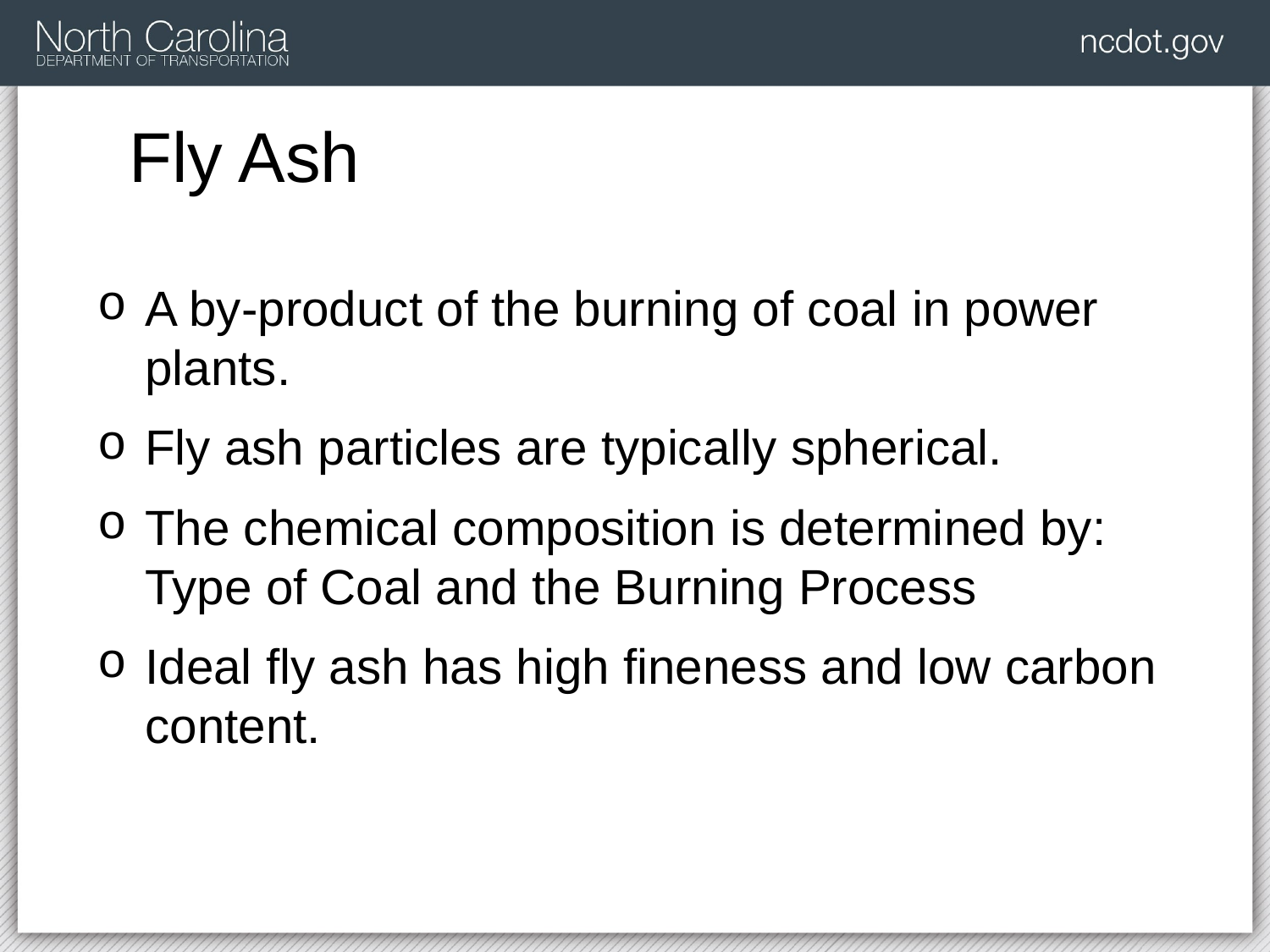

# Fly Ash
A by-product of the burning of coal in power plants.
Fly ash particles are typically spherical.
The chemical composition is determined by: 	Type of Coal and the Burning Process
Ideal fly ash has high fineness and low carbon content.